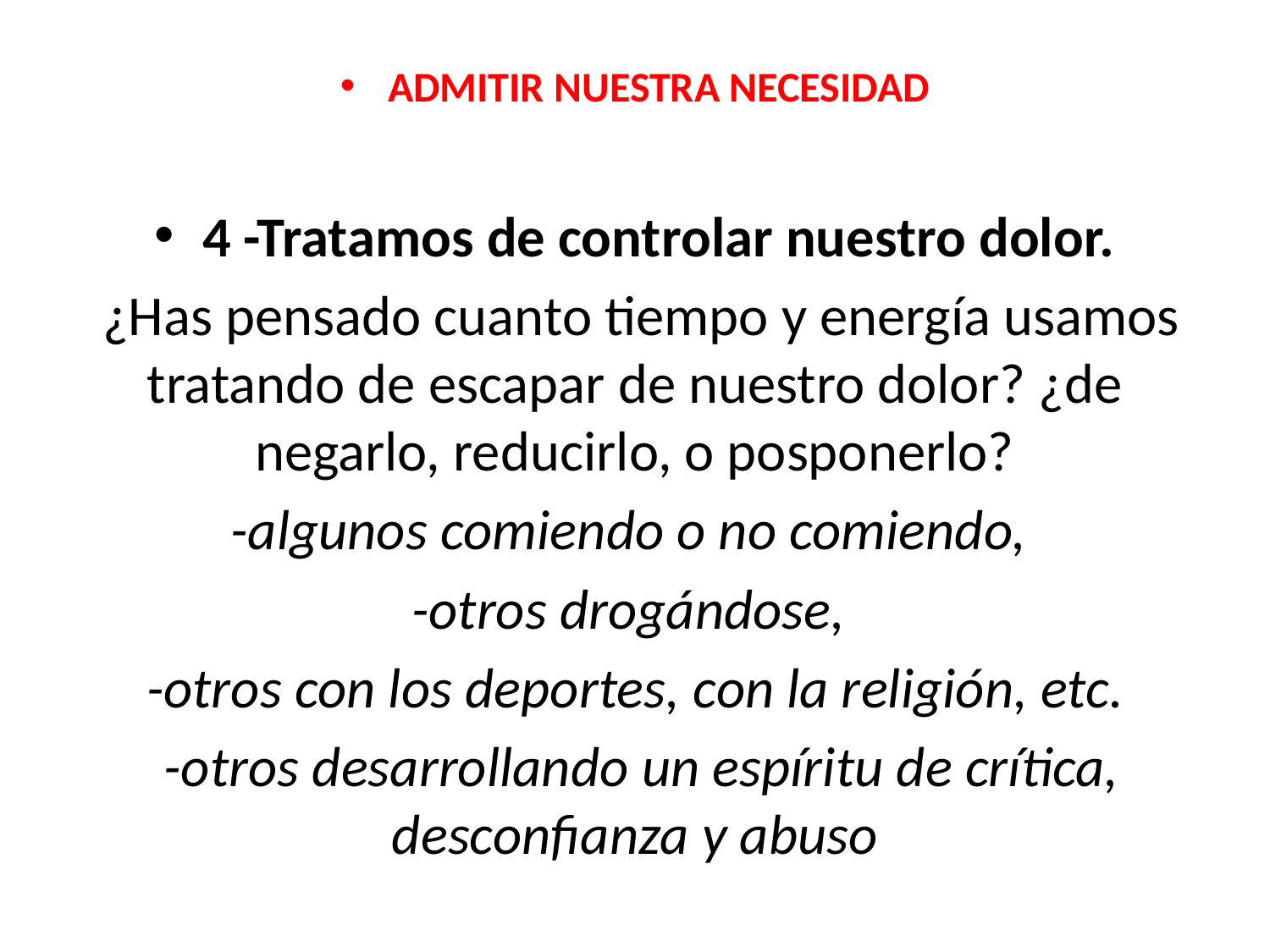

ADMITIR NUESTRA NECESIDAD

4 -Tratamos de controlar nuestro dolor.
 ¿Has pensado cuanto tiempo y energía usamos tratando de escapar de nuestro dolor? ¿de negarlo, reducirlo, o posponerlo?
-algunos comiendo o no comiendo,
-otros drogándose,
-otros con los deportes, con la religión, etc.
 -otros desarrollando un espíritu de crítica, desconfianza y abuso